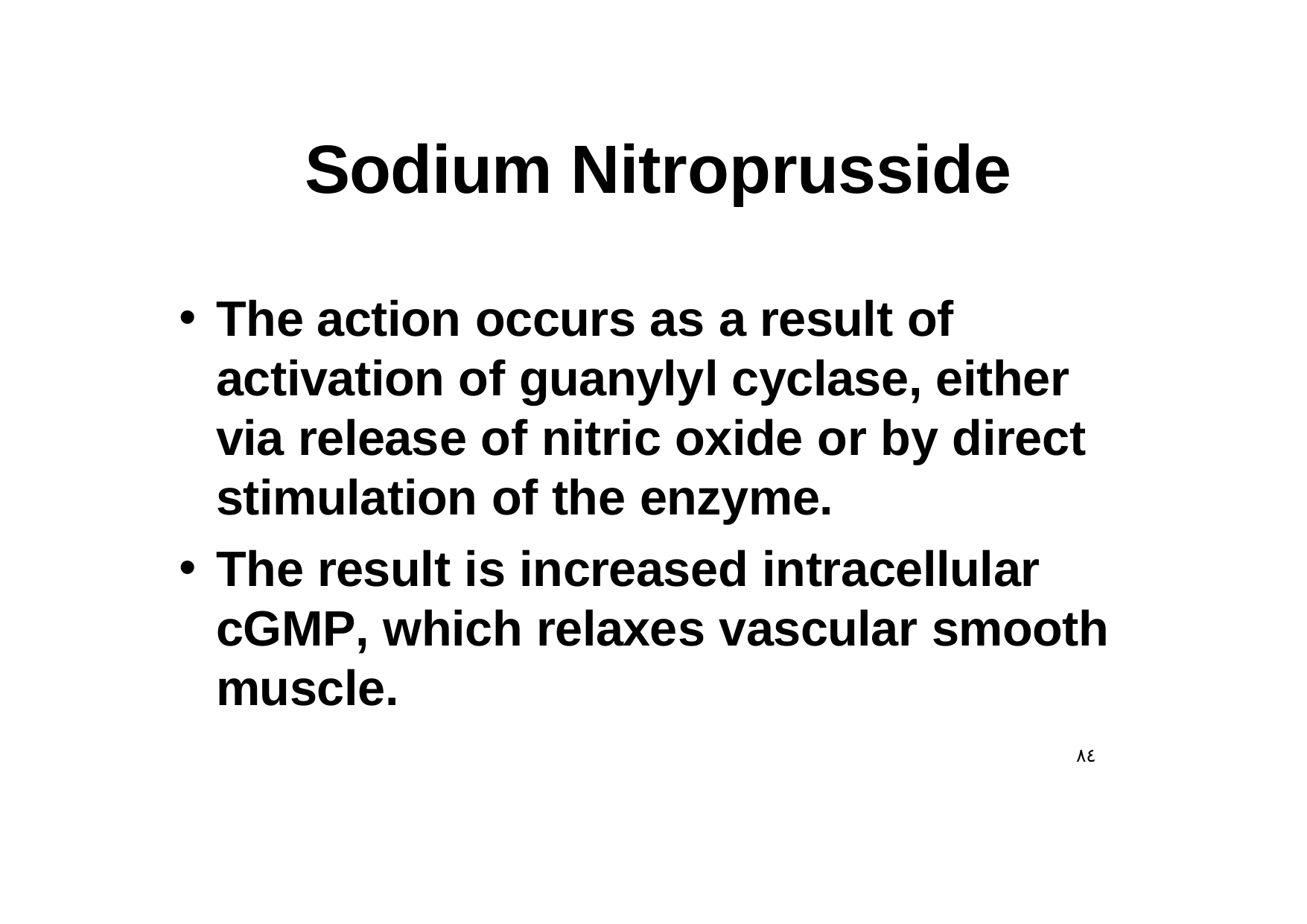

# Sodium Nitroprusside

The action occurs as a result of activation of guanylyl cyclase, either via release of nitric oxide or by direct stimulation of the enzyme.
The result is increased intracellular cGMP, which relaxes vascular smooth muscle.

٨٤